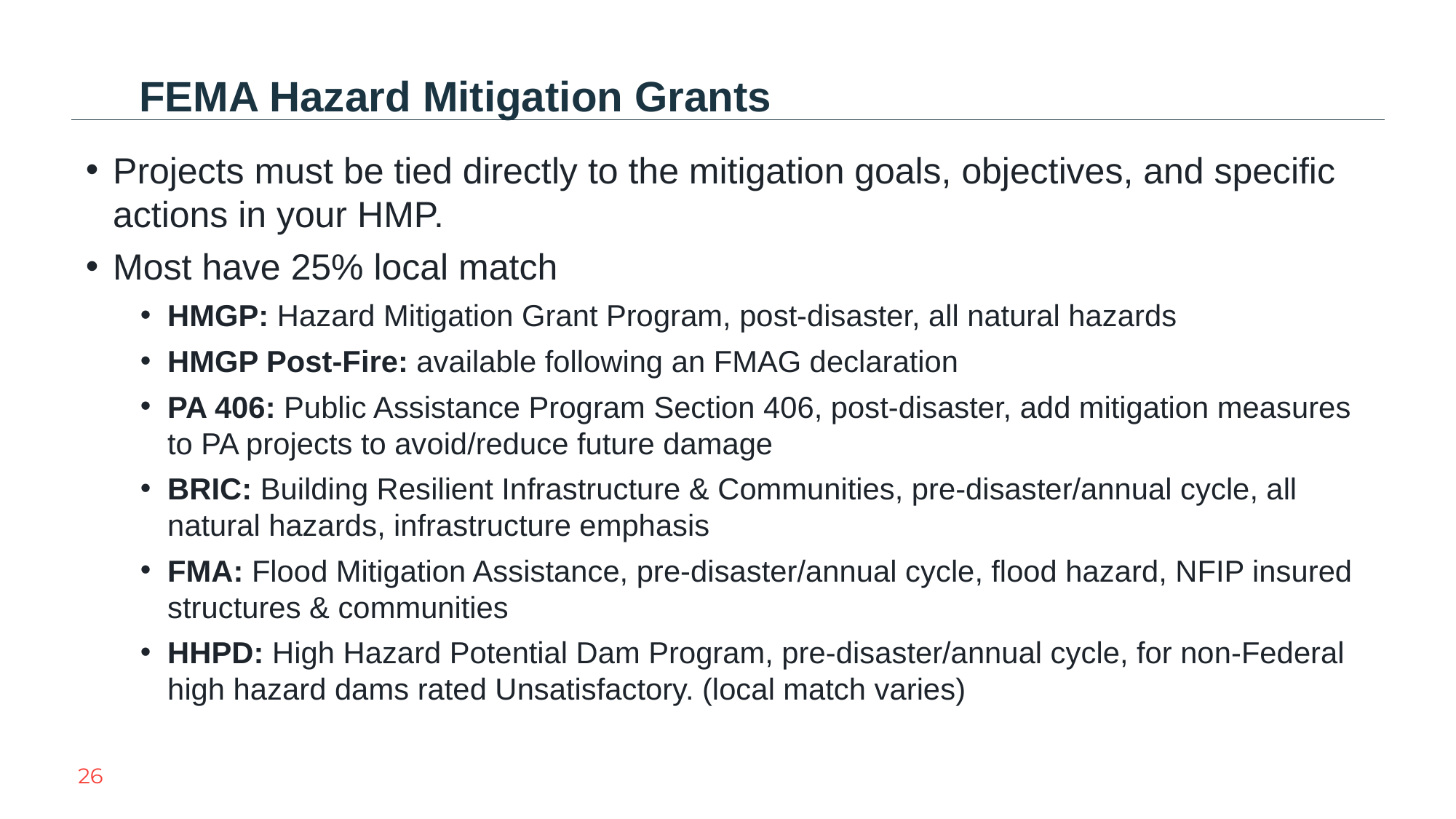

FEMA Hazard Mitigation Grants
Projects must be tied directly to the mitigation goals, objectives, and specific actions in your HMP.
Most have 25% local match
HMGP: Hazard Mitigation Grant Program, post-disaster, all natural hazards
HMGP Post-Fire: available following an FMAG declaration
PA 406: Public Assistance Program Section 406, post-disaster, add mitigation measures to PA projects to avoid/reduce future damage
BRIC: Building Resilient Infrastructure & Communities, pre-disaster/annual cycle, all natural hazards, infrastructure emphasis
FMA: Flood Mitigation Assistance, pre-disaster/annual cycle, flood hazard, NFIP insured structures & communities
HHPD: High Hazard Potential Dam Program, pre-disaster/annual cycle, for non-Federal high hazard dams rated Unsatisfactory. (local match varies)